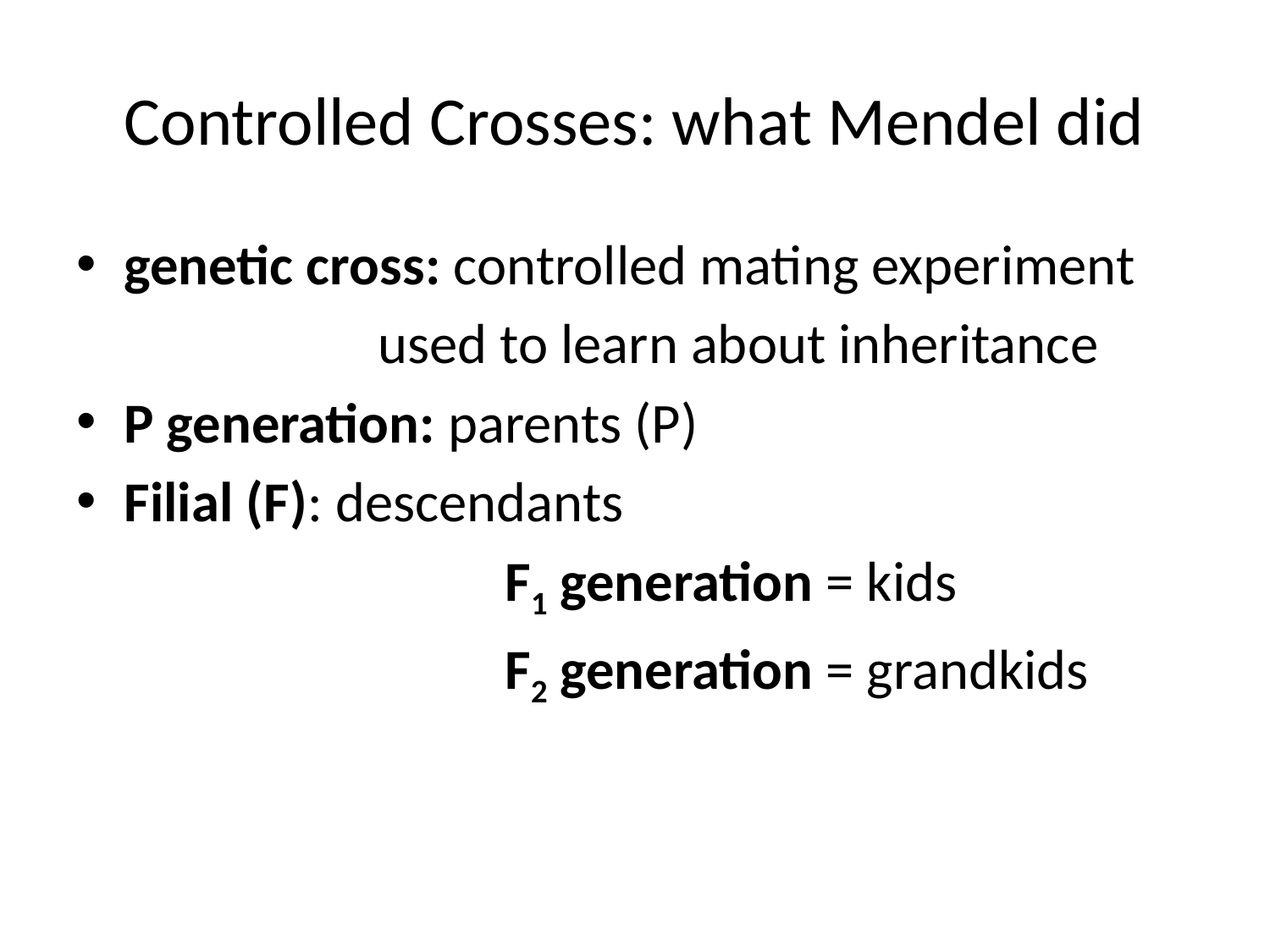

# Controlled Crosses: what Mendel did
genetic cross: controlled mating experiment
			used to learn about inheritance
P generation: parents (P)
Filial (F): descendants
				F1 generation = kids
				F2 generation = grandkids